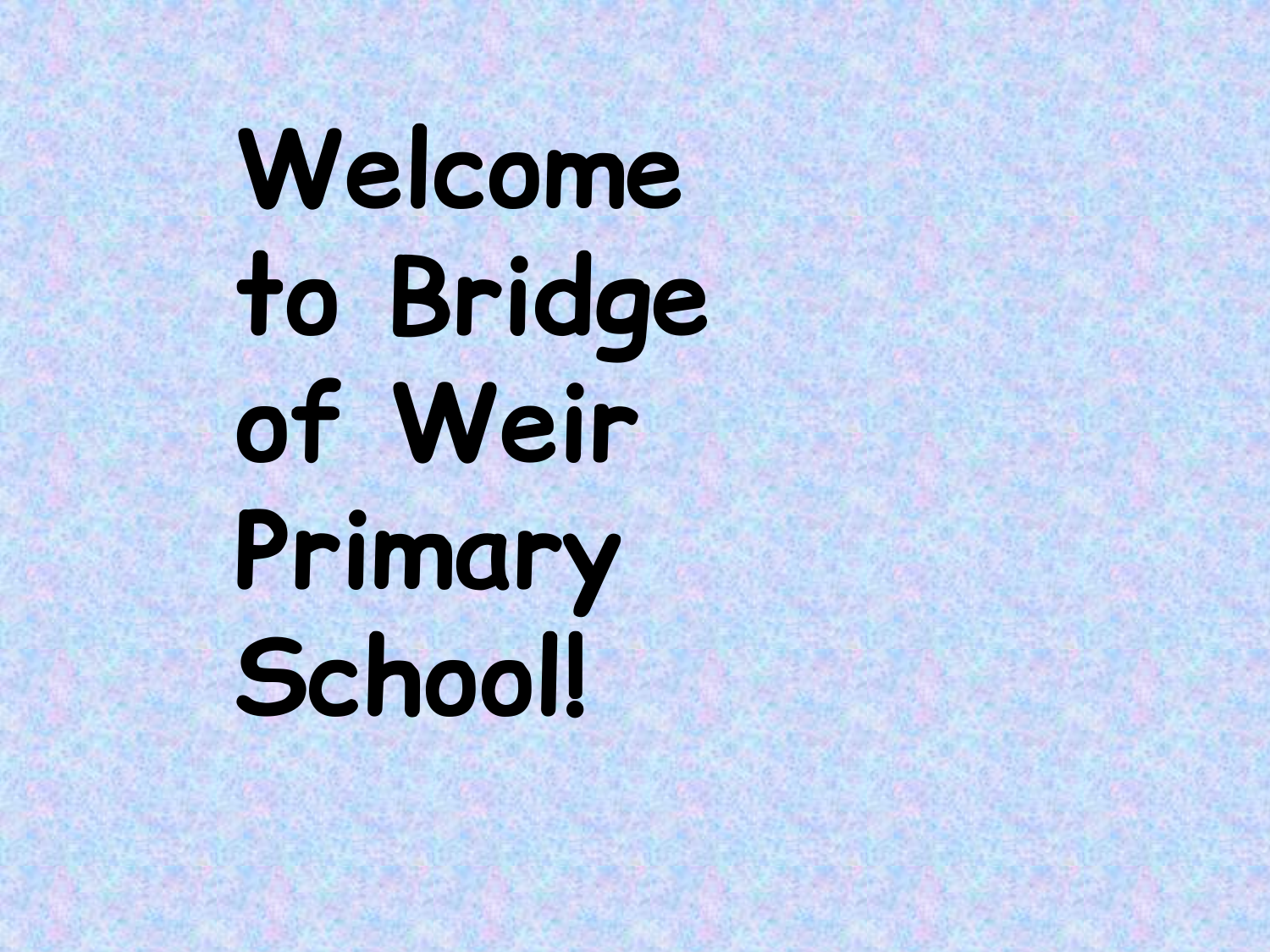

Welcome
to Bridge
of Weir
Primary
School!